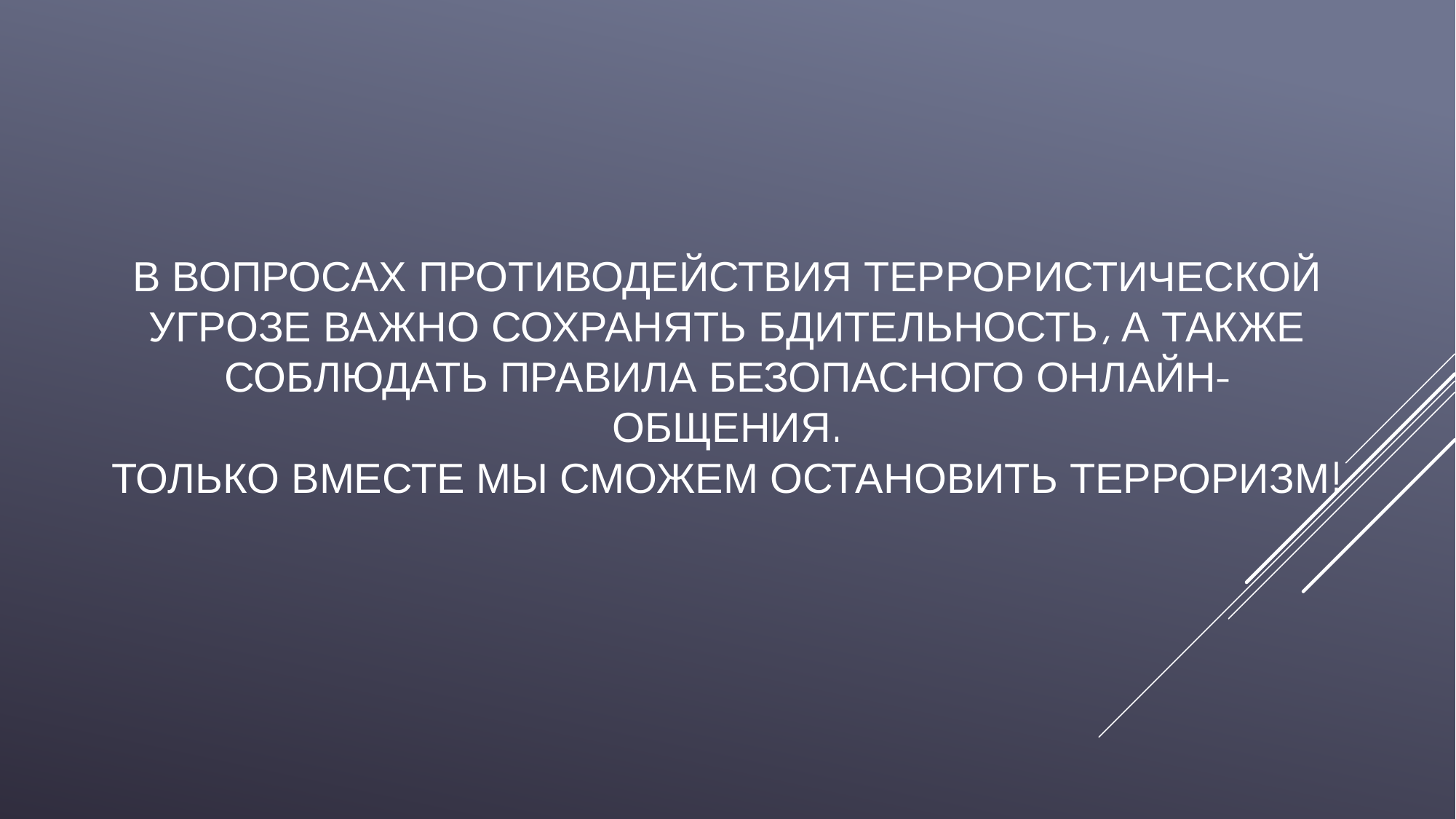

# В вопросах противодействия террористической угрозе важно сохранять бдительность, а также соблюдать правила безопасного онлайн-общения. Только вместе мы сможем остановить терроризм!